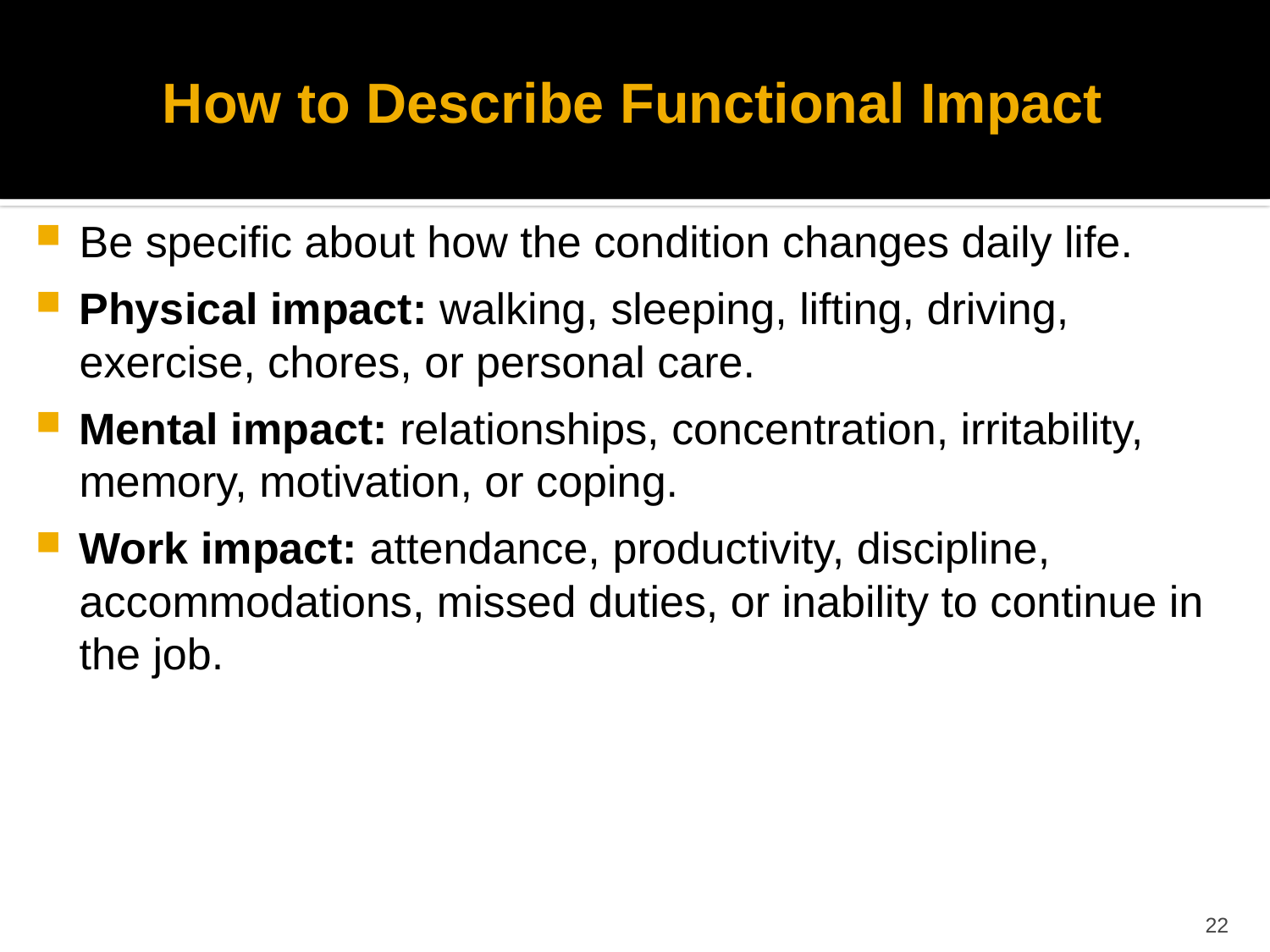

# How to Describe Functional Impact
Be specific about how the condition changes daily life.
Physical impact: walking, sleeping, lifting, driving, exercise, chores, or personal care.
Mental impact: relationships, concentration, irritability, memory, motivation, or coping.
Work impact: attendance, productivity, discipline, accommodations, missed duties, or inability to continue in the job.

22